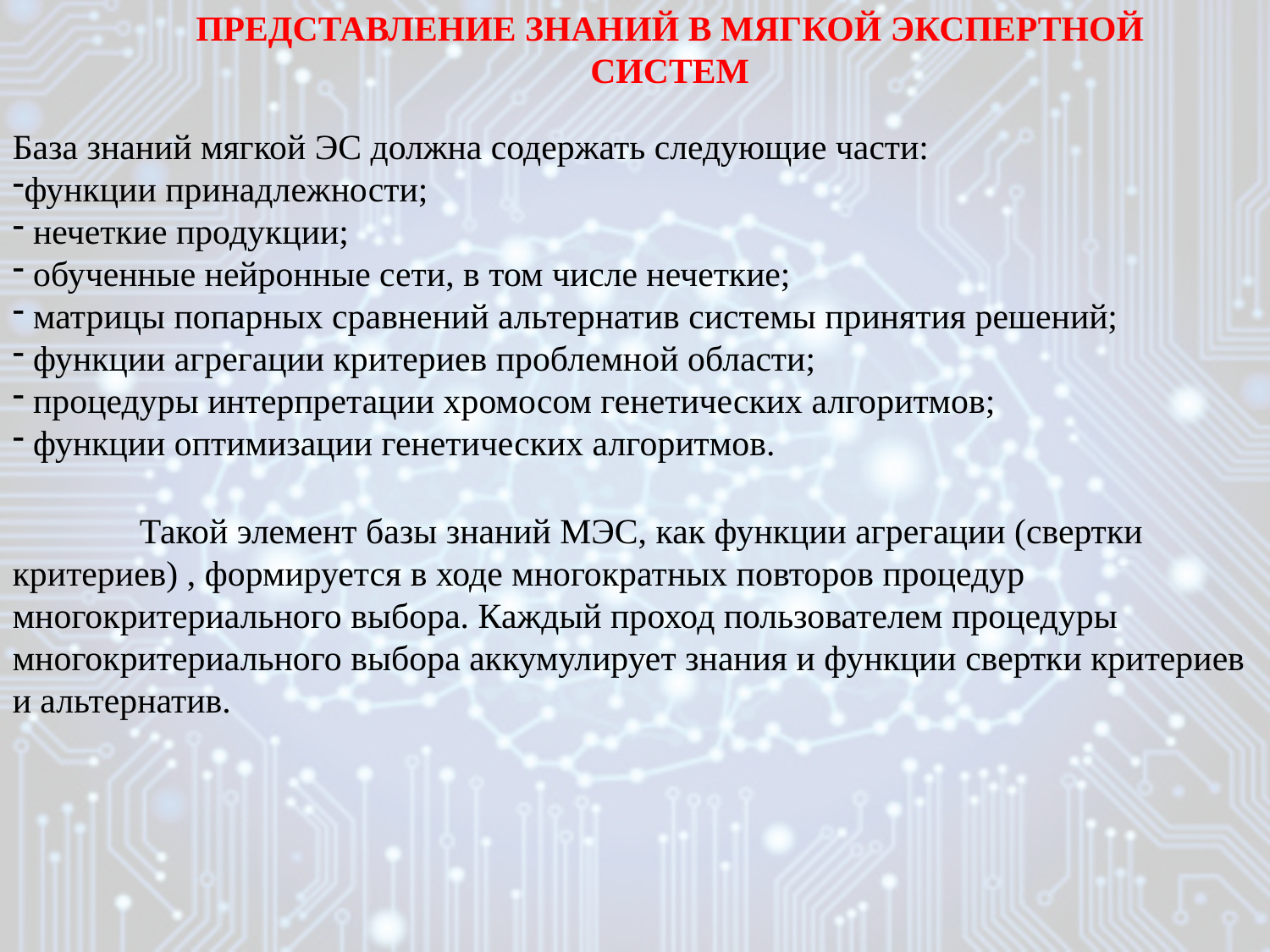

ПРЕДСТАВЛЕНИЕ ЗНАНИЙ В МЯГКОЙ ЭКСПЕРТНОЙ СИСТЕМ
База знаний мягкой ЭС должна содержать следующие части:
функции принадлежности;
 нечеткие продукции;
 обученные нейронные сети, в том числе нечеткие;
 матрицы попарных сравнений альтернатив системы принятия решений;
 функции агрегации критериев проблемной области;
 процедуры интерпретации хромосом генетических алгоритмов;
 функции оптимизации генетических алгоритмов.
	Такой элемент базы знаний МЭС, как функции агрегации (свертки критериев) , формируется в ходе многократных повторов процедур многокритериального выбора. Каждый проход пользователем процедуры многокритериального выбора аккумулирует знания и функции свертки критериев и альтернатив.